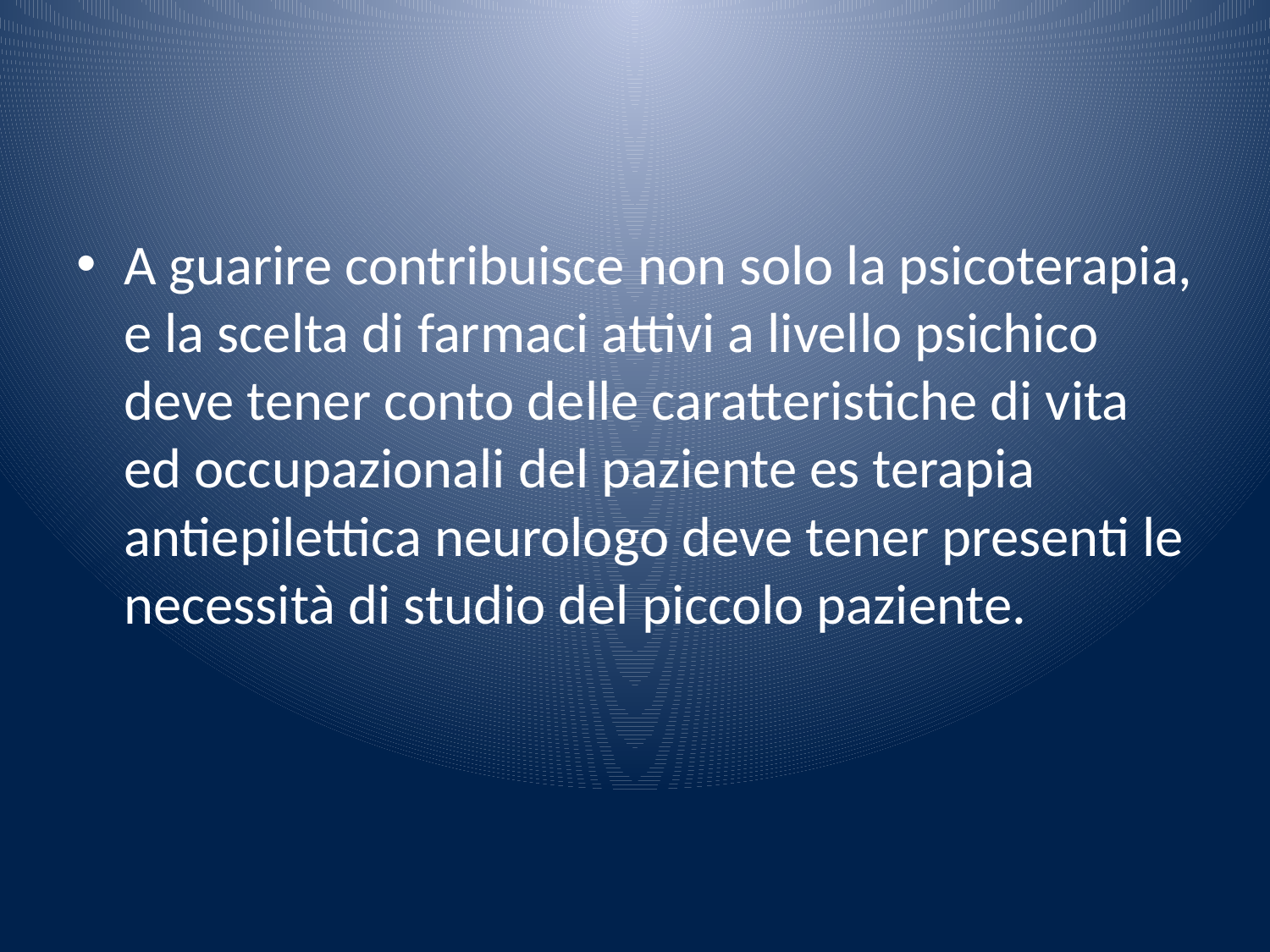

#
A guarire contribuisce non solo la psicoterapia, e la scelta di farmaci attivi a livello psichico deve tener conto delle caratteristiche di vita ed occupazionali del paziente es terapia antiepilettica neurologo deve tener presenti le necessità di studio del piccolo paziente.